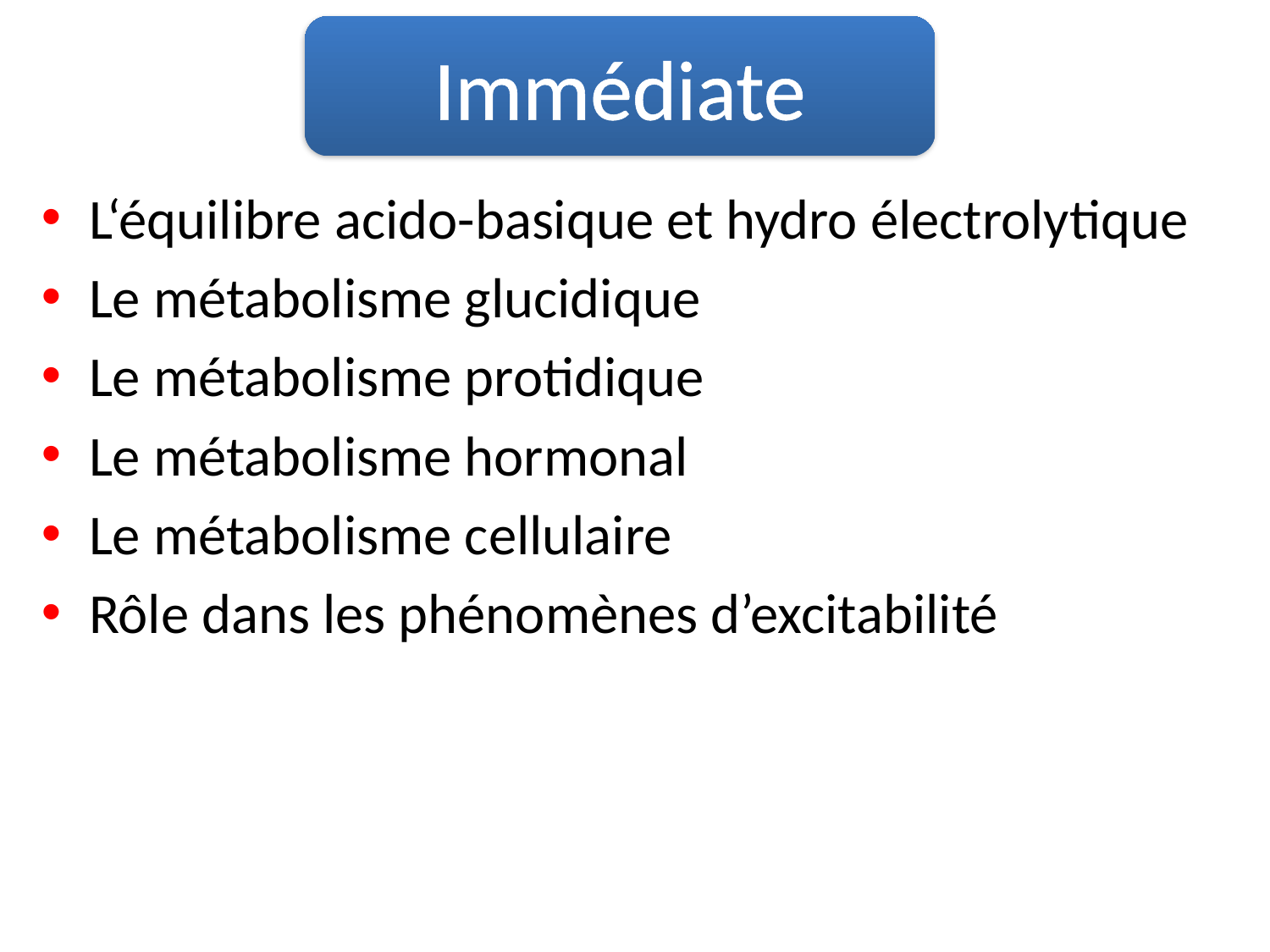

Immédiate
L‘équilibre acido-basique et hydro électrolytique
Le métabolisme glucidique
Le métabolisme protidique
Le métabolisme hormonal
Le métabolisme cellulaire
Rôle dans les phénomènes d’excitabilité